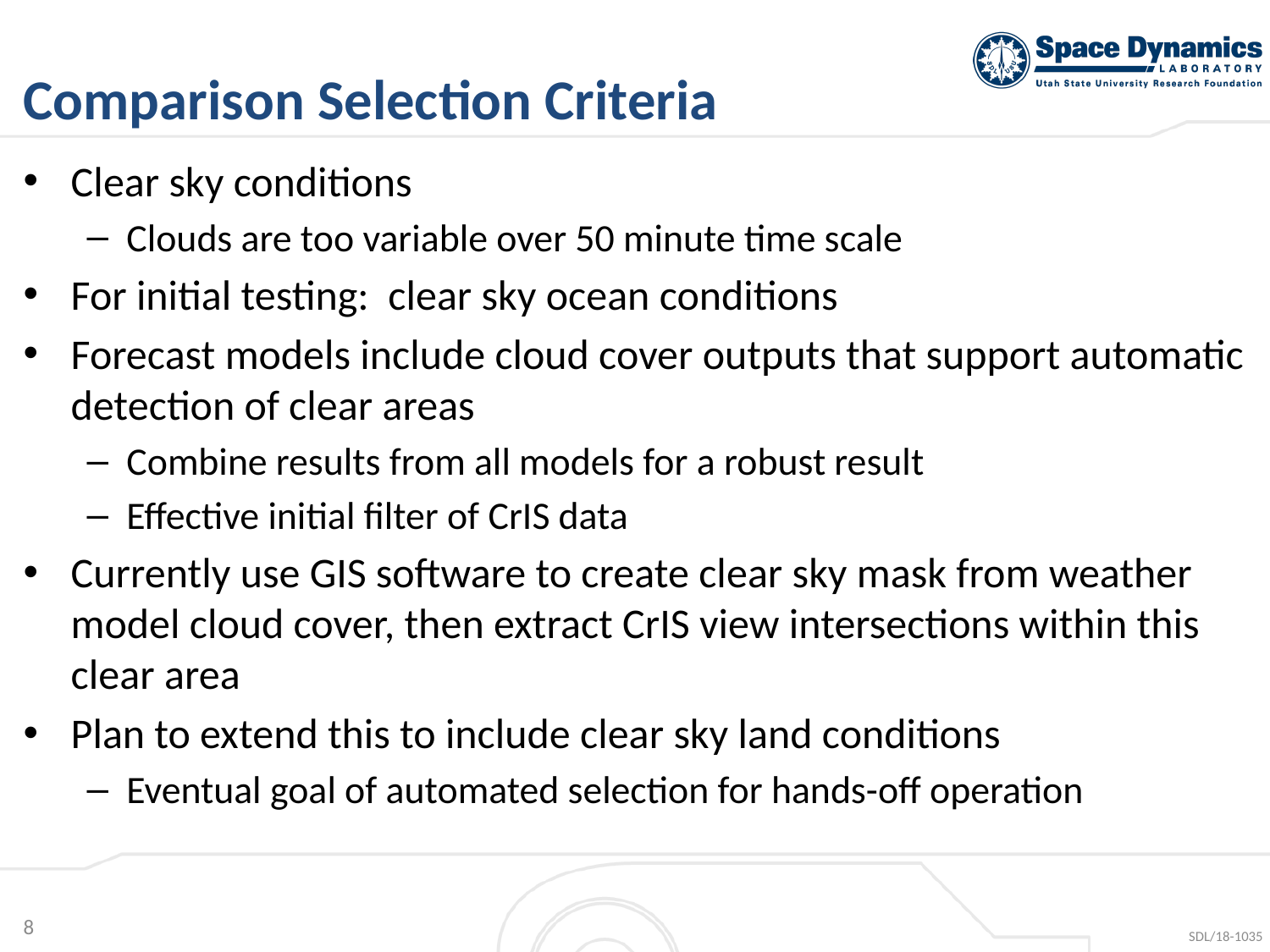

8
# Comparison Selection Criteria
Clear sky conditions
Clouds are too variable over 50 minute time scale
For initial testing:  clear sky ocean conditions
Forecast models include cloud cover outputs that support automatic detection of clear areas
Combine results from all models for a robust result
Effective initial filter of CrIS data
Currently use GIS software to create clear sky mask from weather model cloud cover, then extract CrIS view intersections within this clear area
Plan to extend this to include clear sky land conditions
Eventual goal of automated selection for hands-off operation
SDL/18-1035